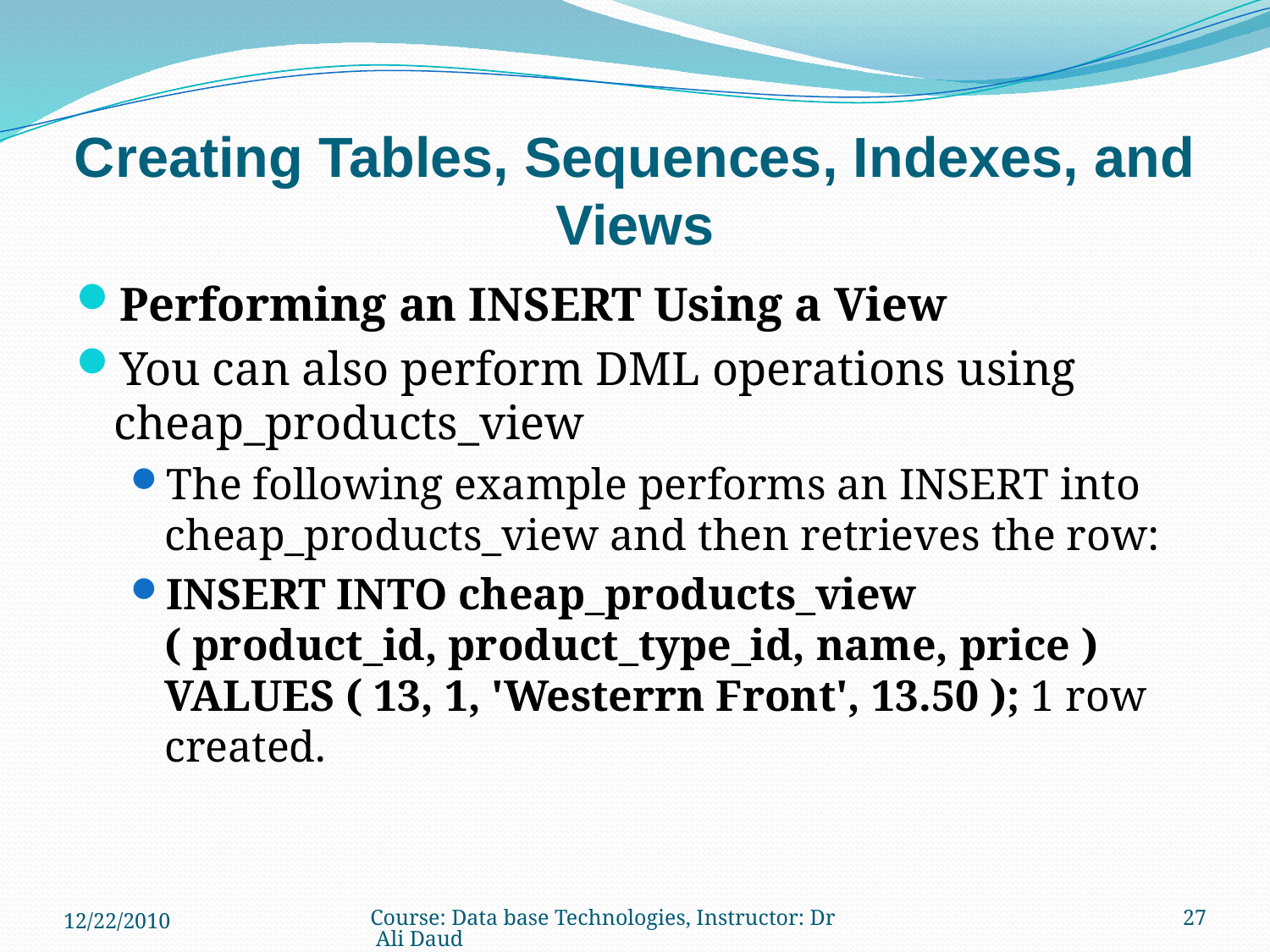

# Creating Tables, Sequences, Indexes, and Views
Performing an INSERT Using a View
You can also perform DML operations using cheap_products_view
The following example performs an INSERT into cheap_products_view and then retrieves the row:
INSERT INTO cheap_products_view ( product_id, product_type_id, name, price ) VALUES ( 13, 1, 'Westerrn Front', 13.50 ); 1 row created.

12/22/2010
Course: Data base Technologies, Instructor: Dr Ali Daud
27